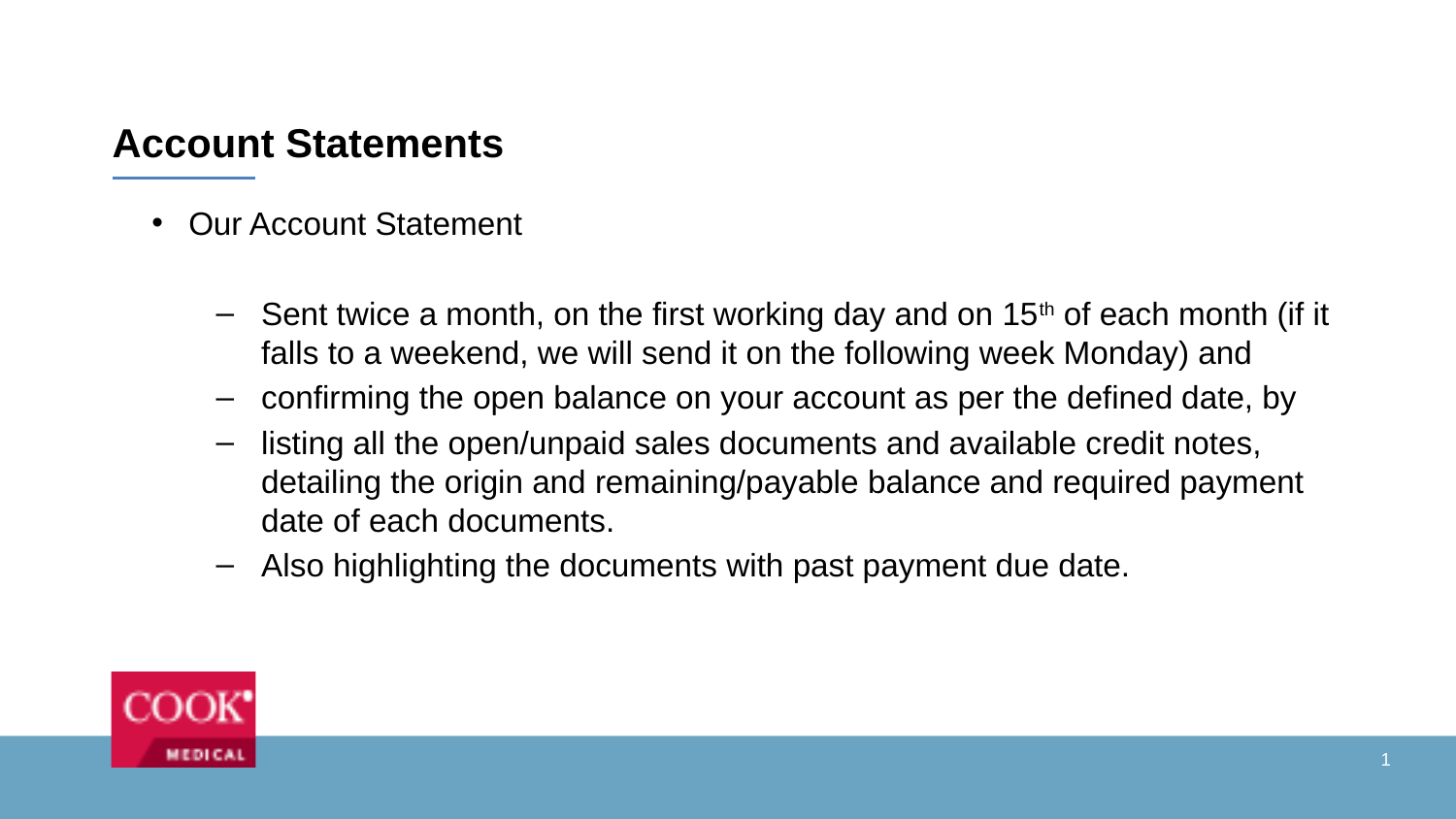

Account Statements
Our Account Statement

Sent twice a month, on the first working day and on 15th of each month (if it falls to a weekend, we will send it on the following week Monday) and
confirming the open balance on your account as per the defined date, by
listing all the open/unpaid sales documents and available credit notes, detailing the origin and remaining/payable balance and required payment date of each documents.
Also highlighting the documents with past payment due date.